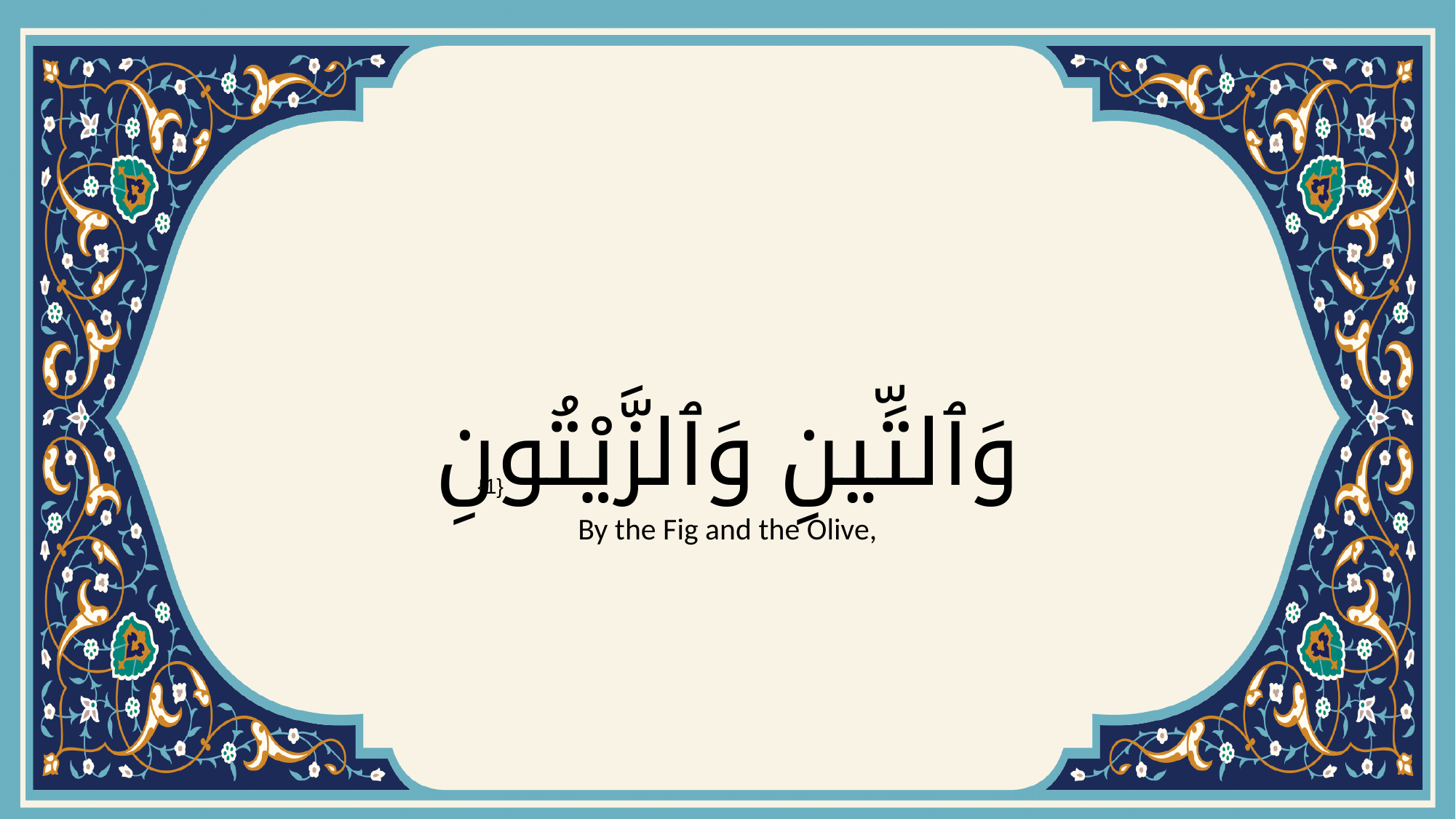

# وَٱلتِّينِ وَٱلزَّيْتُونِ
{1}
By the Fig and the Olive,